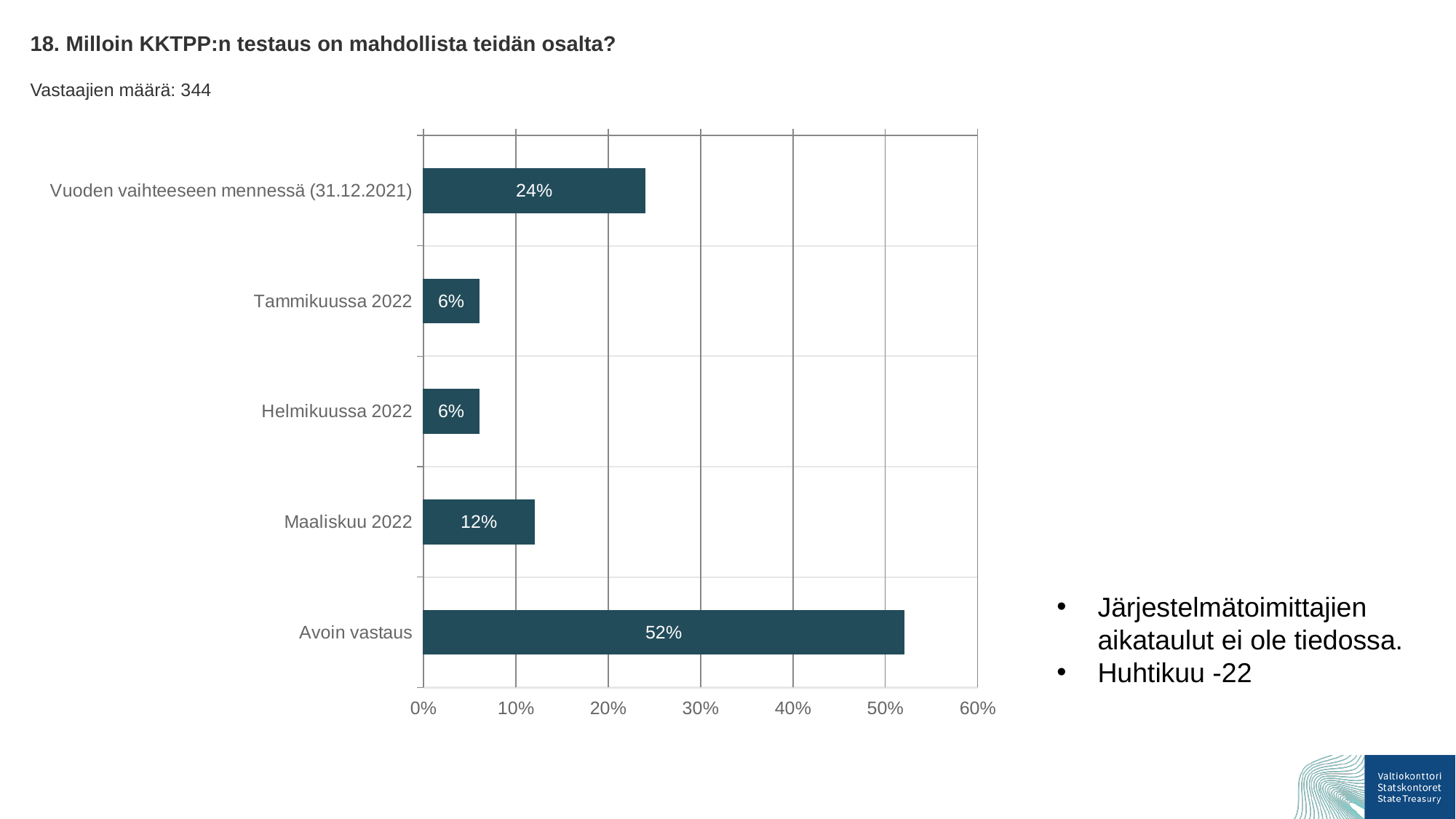

18. Milloin KKTPP:n testaus on mahdollista teidän osalta?
Vastaajien määrä: 344

### Chart

| Category | Milloin KKTPP:n testaus on mahdollista teidän osalta? |
|---|---|
| Vuoden vaihteeseen mennessä (31.12.2021) | 0.24 |
| Tammikuussa 2022 | 0.06 |
| Helmikuussa 2022 | 0.06 |
| Maaliskuu 2022 | 0.12 |
| Avoin vastaus | 0.52 |
Järjestelmätoimittajien aikataulut ei ole tiedossa.
Huhtikuu -22